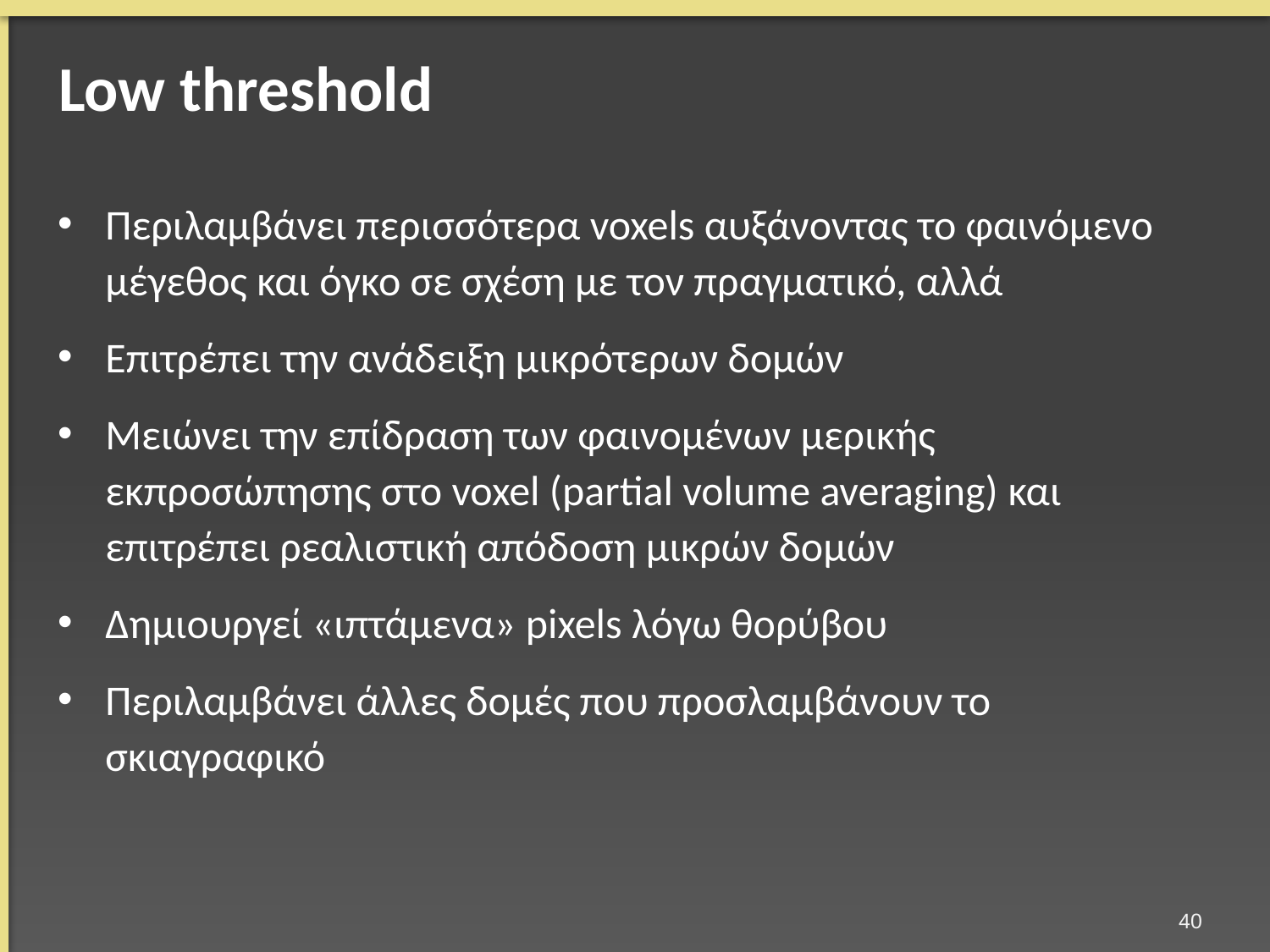

# Low threshold
Περιλαμβάνει περισσότερα voxels αυξάνοντας το φαινόμενο μέγεθος και όγκο σε σχέση με τον πραγματικό, αλλά
Επιτρέπει την ανάδειξη μικρότερων δομών
Μειώνει την επίδραση των φαινομένων μερικής εκπροσώπησης στο voxel (partial volume averaging) και επιτρέπει ρεαλιστική απόδοση μικρών δομών
Δημιουργεί «ιπτάμενα» pixels λόγω θορύβου
Περιλαμβάνει άλλες δομές που προσλαμβάνουν το σκιαγραφικό
40